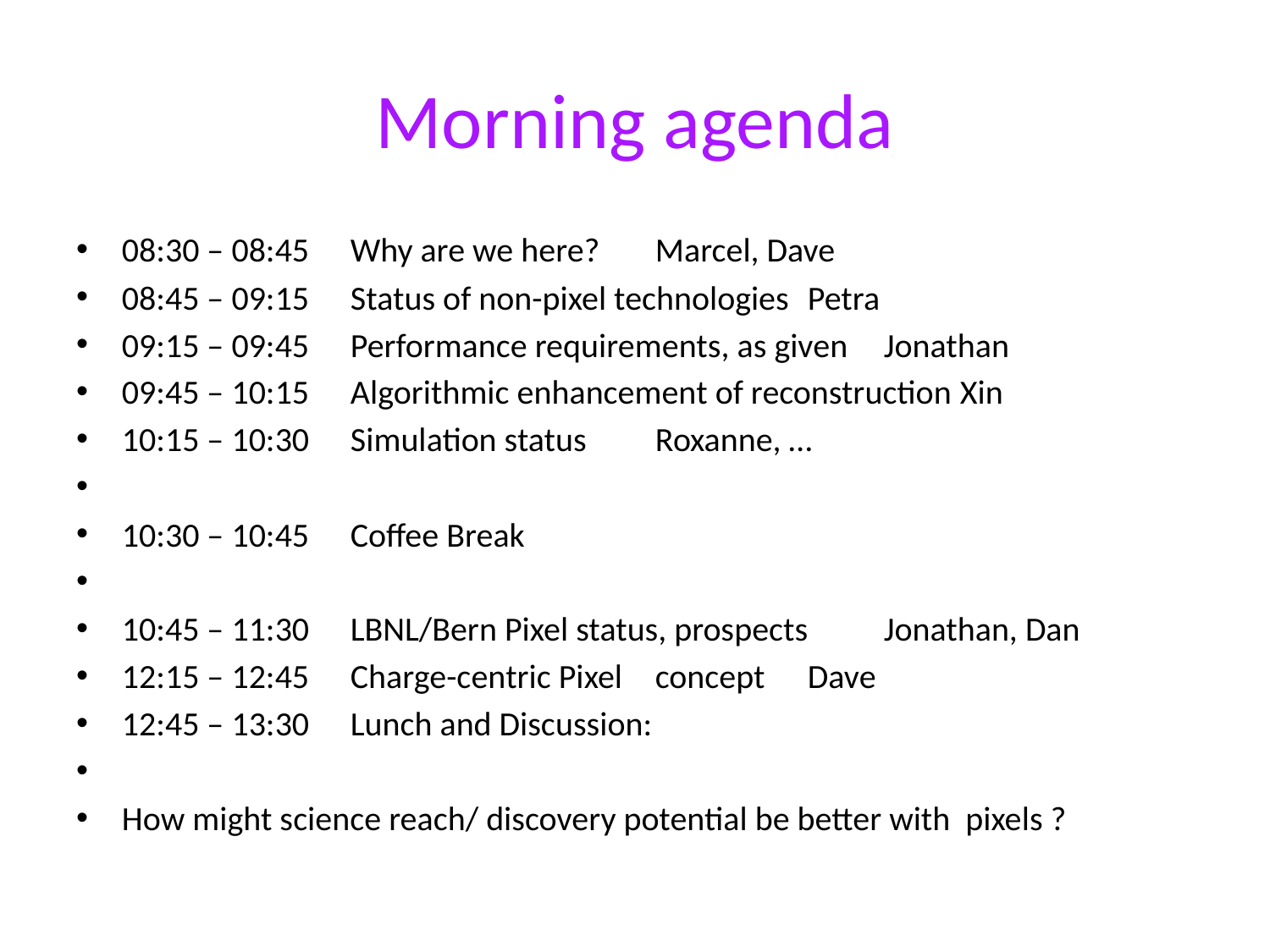

# Morning agenda
08:30 – 08:45 	Why are we here? 					Marcel, Dave
08:45 – 09:15 	Status of non-pixel technologies			Petra
09:15 – 09:45 	Performance requirements, as given		Jonathan
09:45 – 10:15 	Algorithmic enhancement of reconstruction 	Xin
10:15 – 10:30 	Simulation status 					Roxanne, …

10:30 – 10:45 	Coffee Break

10:45 – 11:30	LBNL/Bern Pixel status, prospects			Jonathan, Dan
12:15 – 12:45 	Charge-centric Pixel 	concept			Dave
12:45 – 13:30	Lunch and Discussion:

How might science reach/ discovery potential be better with  pixels ?